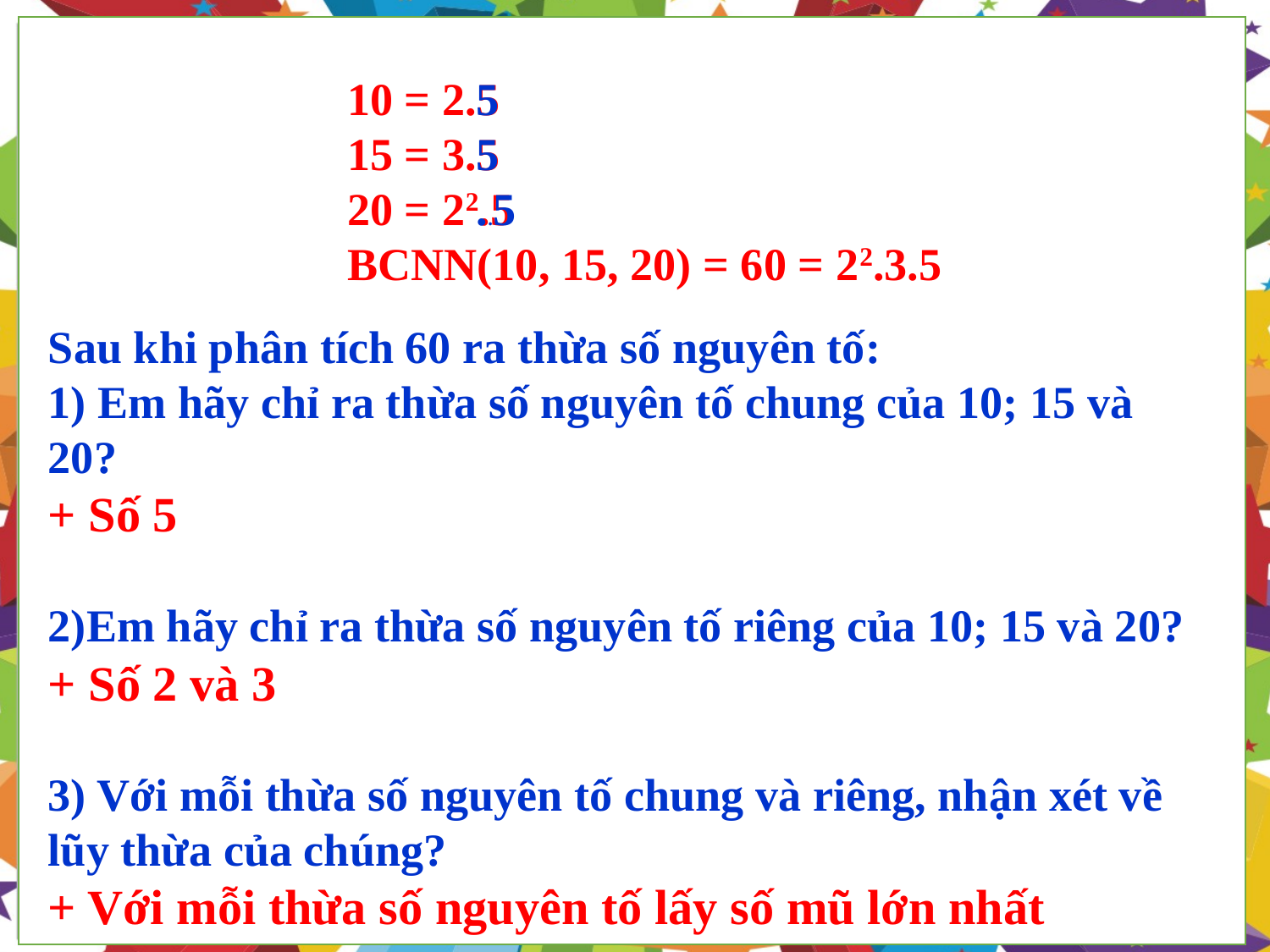

10 = 2.5
15 = 3.5
20 = 22.5
BCNN(10, 15, 20) = 60 = 22.3.5
5
5
..5
Sau khi phân tích 60 ra thừa số nguyên tố:
1) Em hãy chỉ ra thừa số nguyên tố chung của 10; 15 và 20?
+ Số 5

2)Em hãy chỉ ra thừa số nguyên tố riêng của 10; 15 và 20?
+ Số 2 và 3

3) Với mỗi thừa số nguyên tố chung và riêng, nhận xét về lũy thừa của chúng?
+ Với mỗi thừa số nguyên tố lấy số mũ lớn nhất